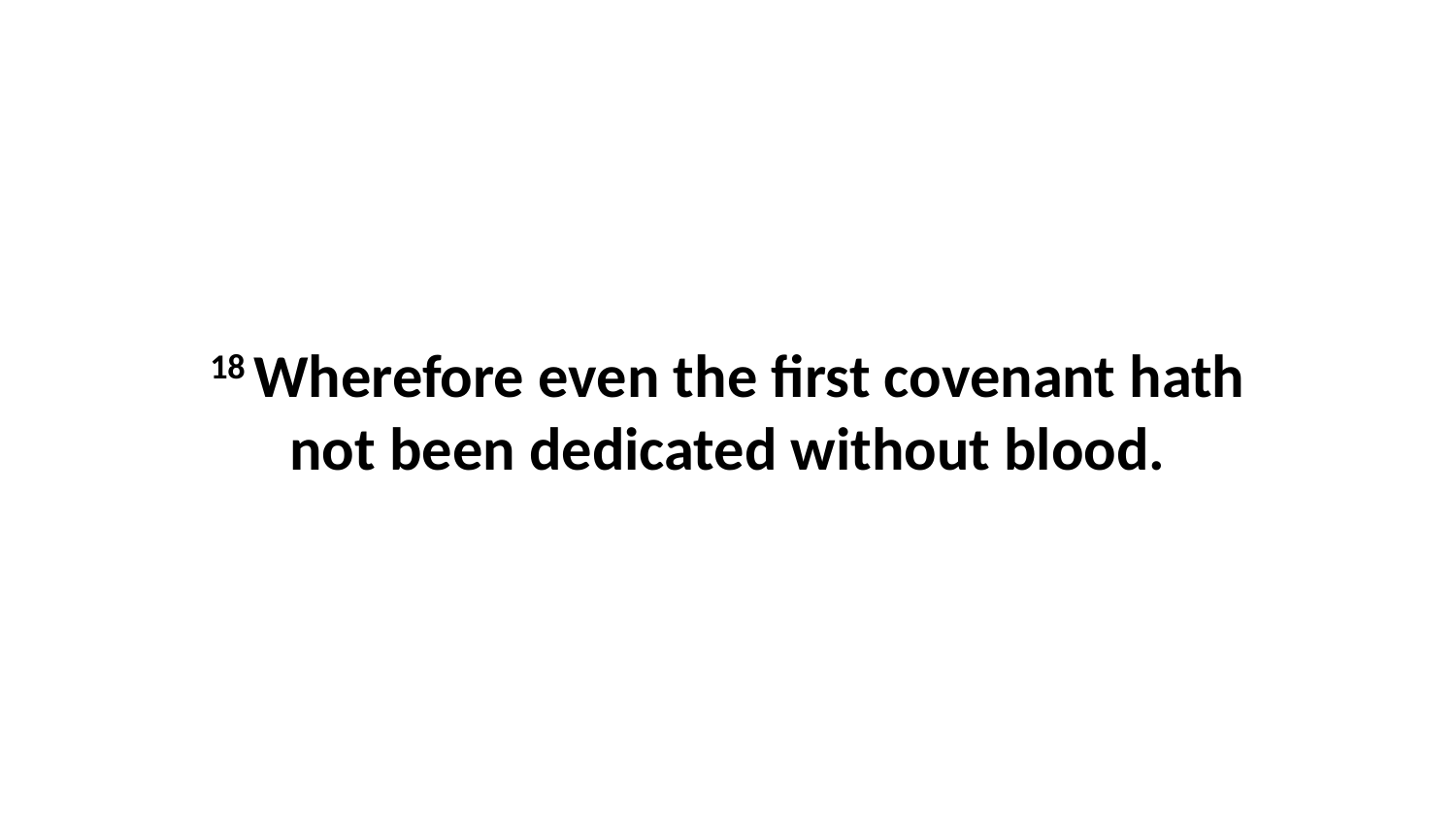

18 Wherefore even the first covenant hath not been dedicated without blood.